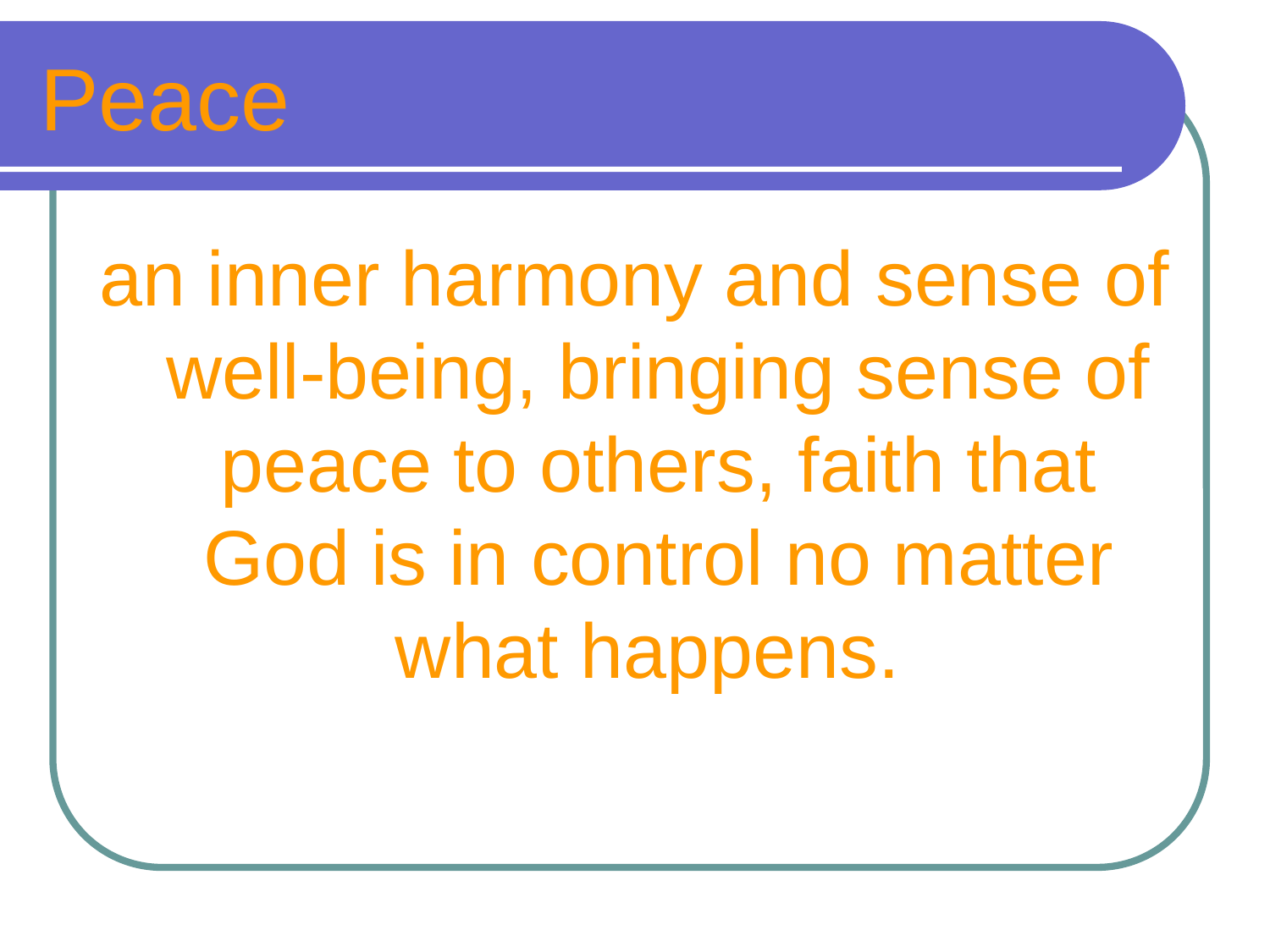

# Peace
an inner harmony and sense of well-being, bringing sense of peace to others, faith that God is in control no matter what happens.